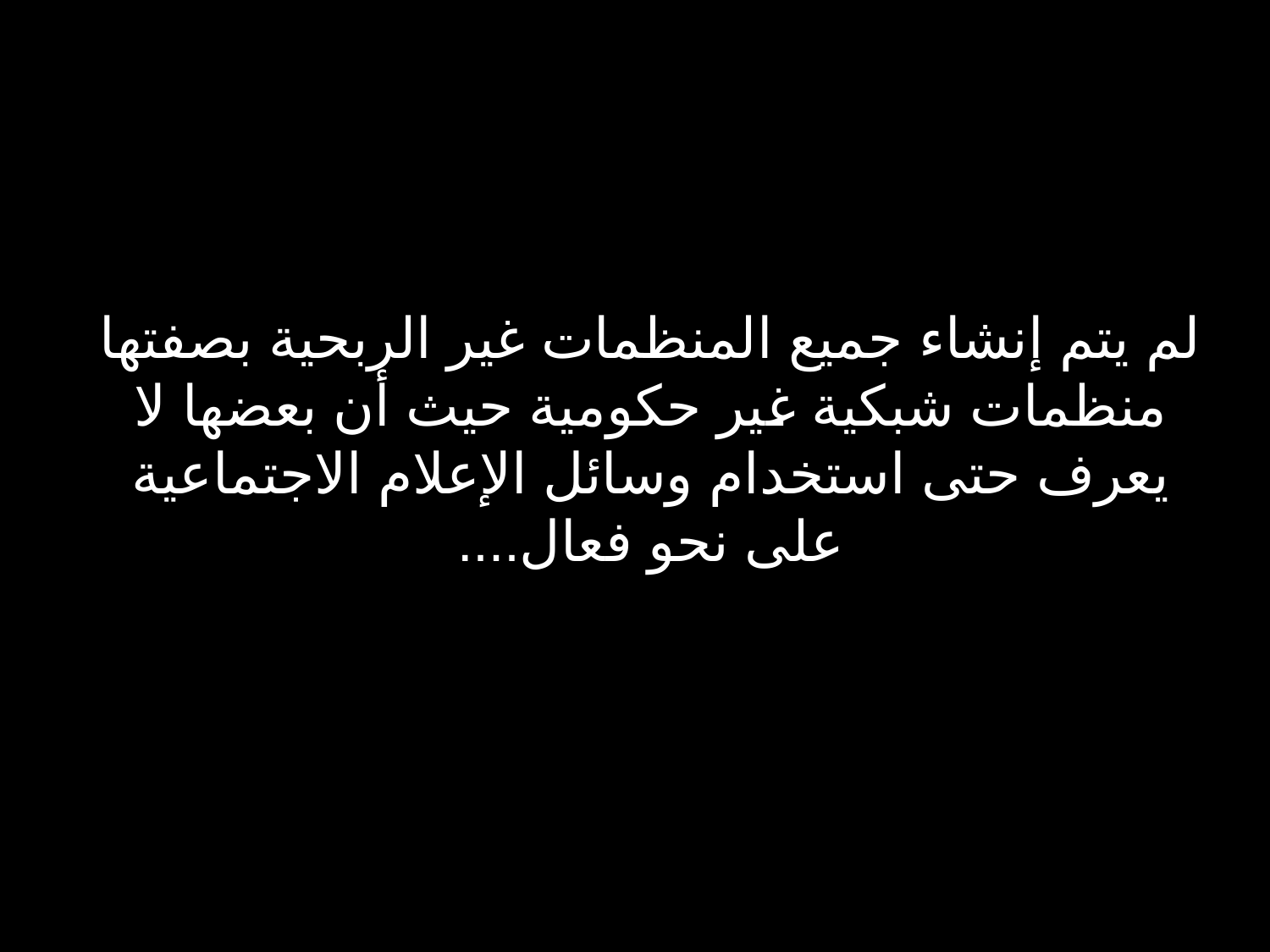

لم يتم إنشاء جميع المنظمات غير الربحية بصفتها منظمات شبكية غير حكومية حيث أن بعضها لا يعرف حتى استخدام وسائل الإعلام الاجتماعية على نحو فعال....